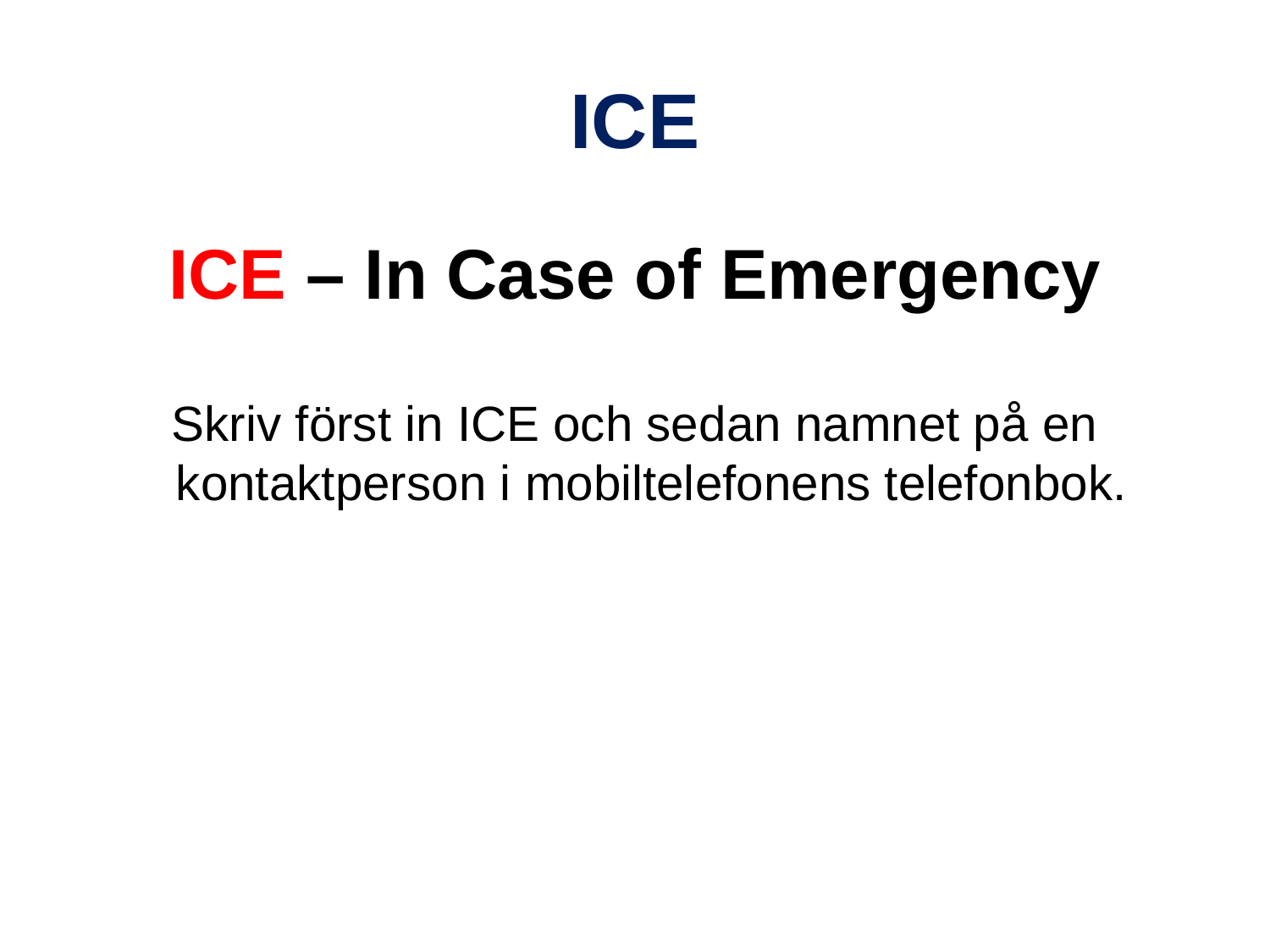

# ICE
ICE – In Case of Emergency

Skriv först in ICE och sedan namnet på en kontaktperson i mobiltelefonens telefonbok.